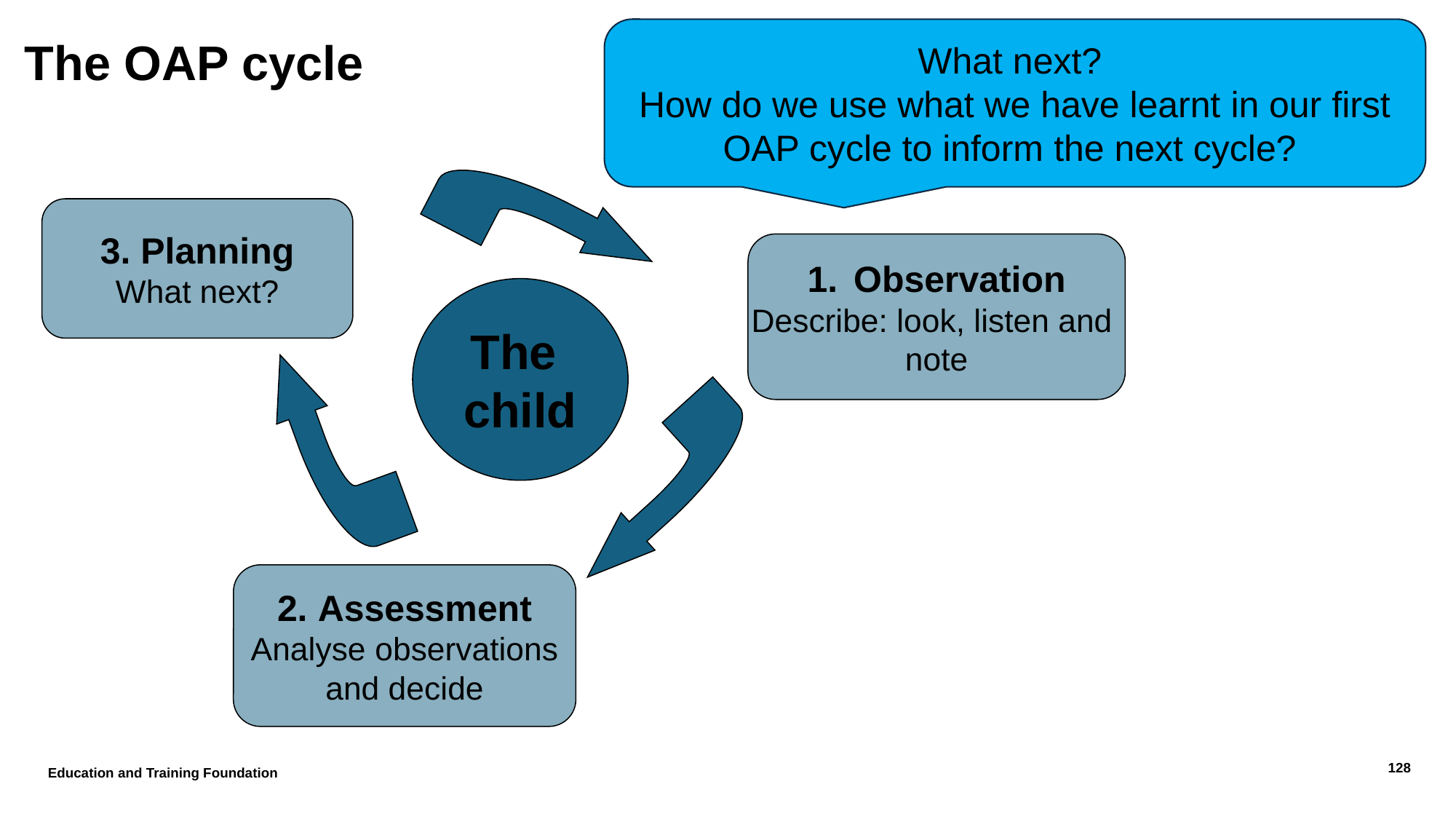

What next?
How do we use what we have learnt in our first OAP cycle to inform the next cycle?
# The OAP cycle

3. Planning
What next?
1. Observation
Describe: look, listen and
note
The
child

2. Assessment
Analyse observations
and decide
Education and Training Foundation
128